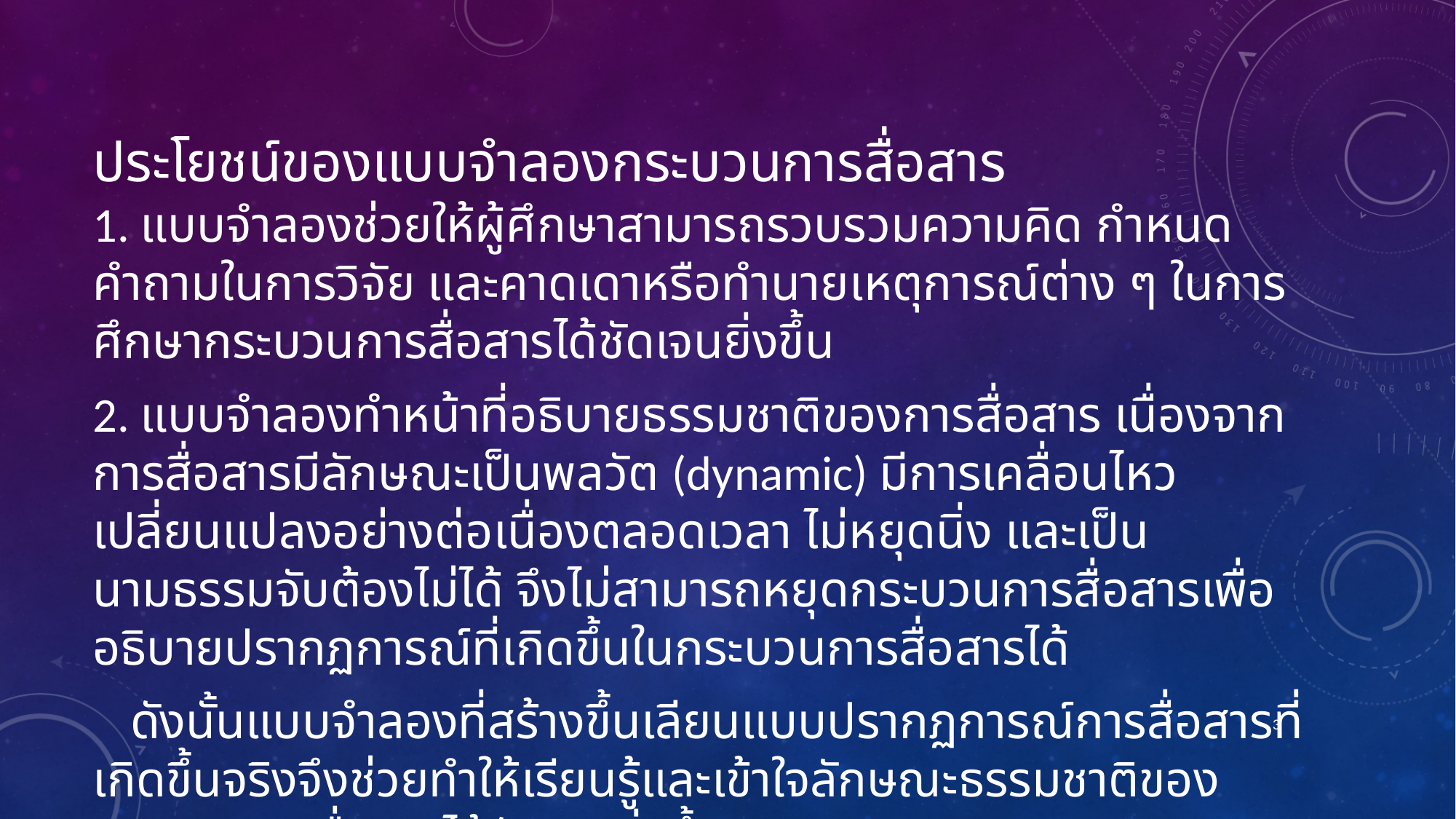

# ประโยชน์ของแบบจำลองกระบวนการสื่อสาร
1. แบบจำลองช่วยให้ผู้ศึกษาสามารถรวบรวมความคิด กำหนดคำถามในการวิจัย และคาดเดาหรือทำนายเหตุการณ์ต่าง ๆ ในการศึกษากระบวนการสื่อสารได้ชัดเจนยิ่งขึ้น
2. แบบจำลองทำหน้าที่อธิบายธรรมชาติของการสื่อสาร เนื่องจากการสื่อสารมีลักษณะเป็นพลวัต (dynamic) มีการเคลื่อนไหวเปลี่ยนแปลงอย่างต่อเนื่องตลอดเวลา ไม่หยุดนิ่ง และเป็นนามธรรมจับต้องไม่ได้ จึงไม่สามารถหยุดกระบวนการสื่อสารเพื่ออธิบายปรากฏการณ์ที่เกิดขึ้นในกระบวนการสื่อสารได้
   ดังนั้นแบบจำลองที่สร้างขึ้นเลียนแบบปรากฏการณ์การสื่อสารที่เกิดขึ้นจริงจึงช่วยทำให้เรียนรู้และเข้าใจลักษณะธรรมชาติของกระบวนการสื่อสารได้ชัดเจนยิ่งขึ้น
3